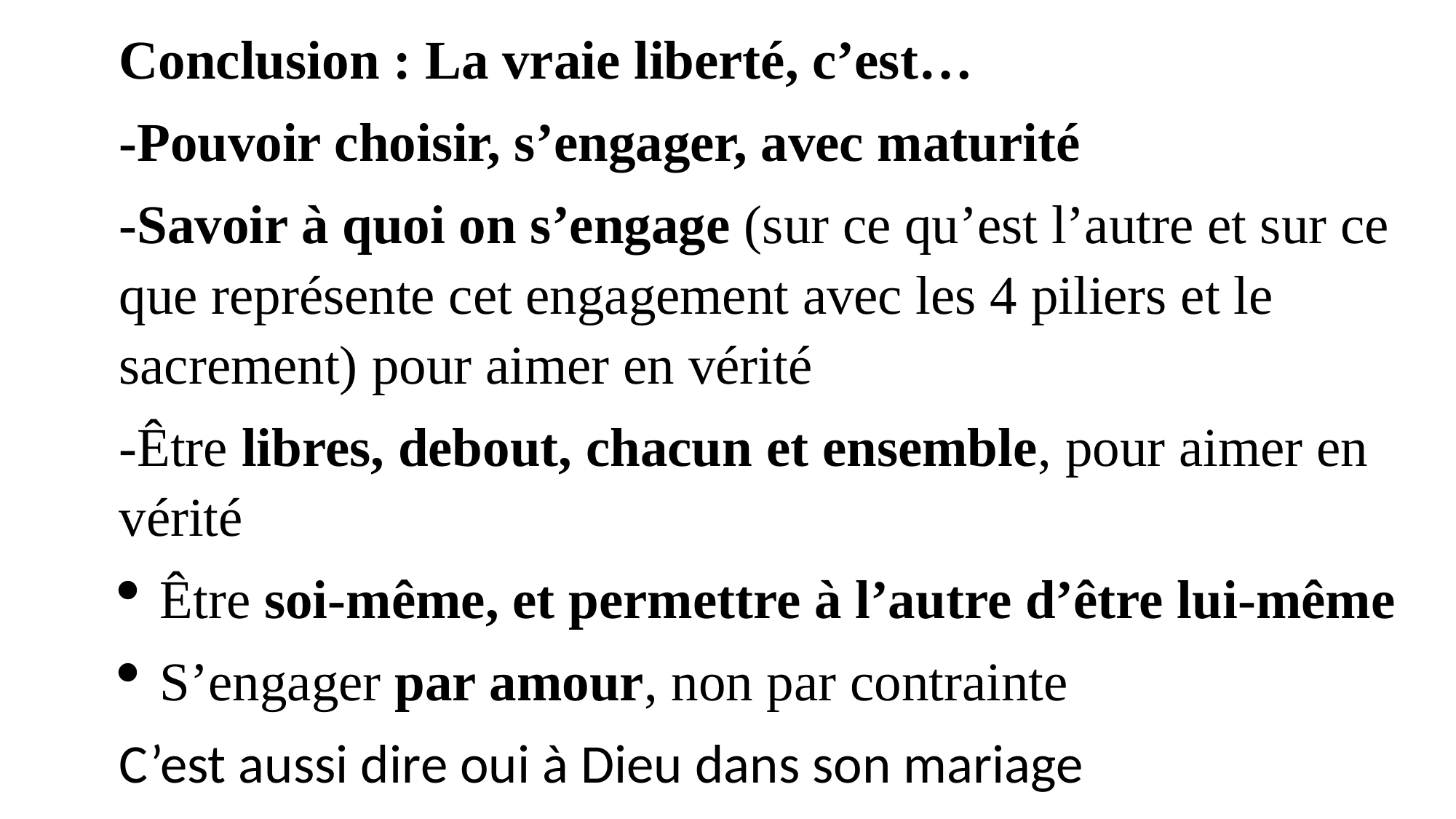

Conclusion : La vraie liberté, c’est…
-Pouvoir choisir, s’engager, avec maturité
-Savoir à quoi on s’engage (sur ce qu’est l’autre et sur ce que représente cet engagement avec les 4 piliers et le sacrement) pour aimer en vérité
-Être libres, debout, chacun et ensemble, pour aimer en vérité
Être soi-même, et permettre à l’autre d’être lui-même
S’engager par amour, non par contrainte
C’est aussi dire oui à Dieu dans son mariage